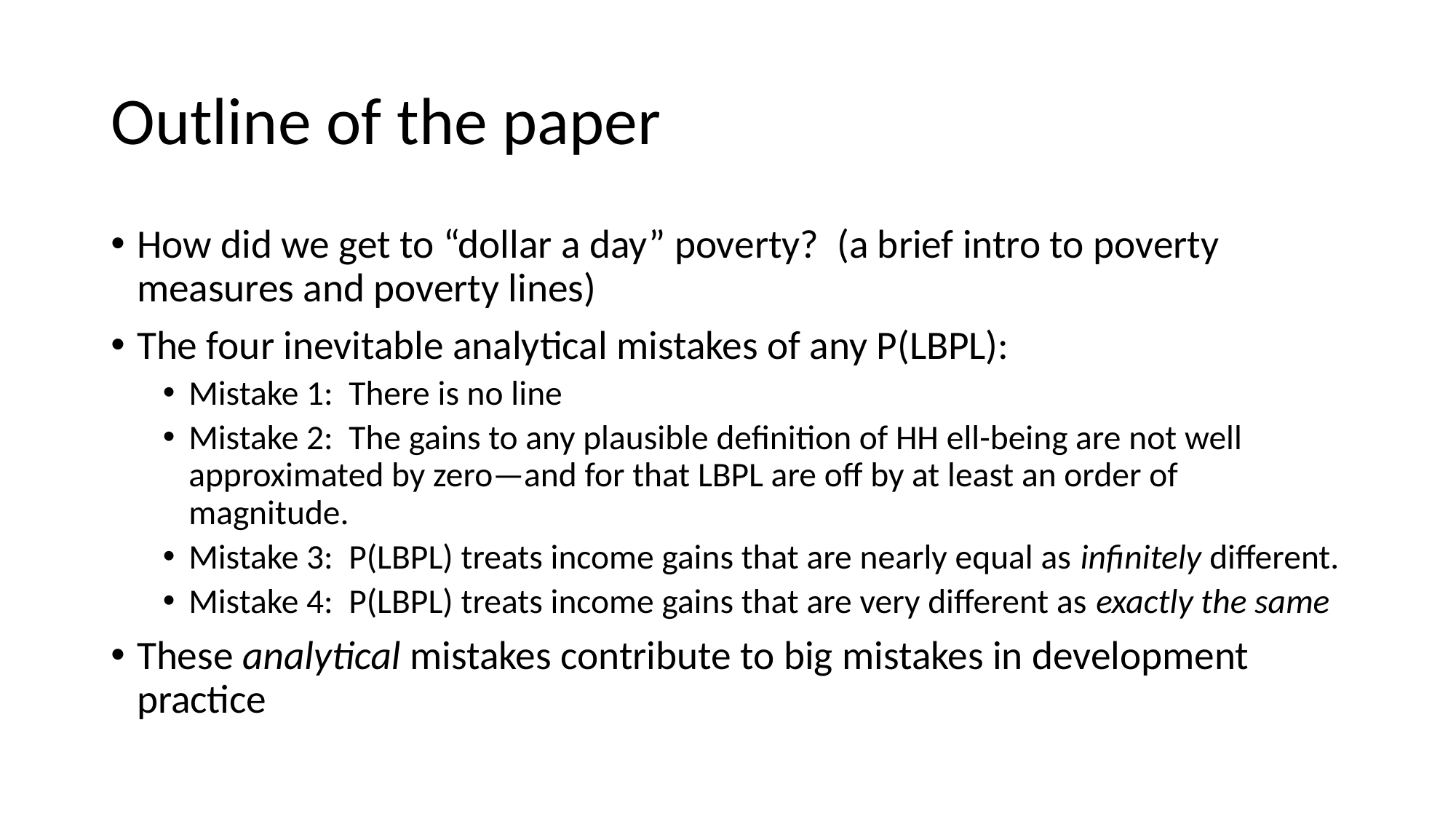

# Outline of the paper
How did we get to “dollar a day” poverty?  (a brief intro to poverty measures and poverty lines)
The four inevitable analytical mistakes of any P(LBPL):
Mistake 1:  There is no line
Mistake 2:  The gains to any plausible definition of HH ell-being are not well approximated by zero—and for that LBPL are off by at least an order of magnitude.
Mistake 3:  P(LBPL) treats income gains that are nearly equal as infinitely different.
Mistake 4:  P(LBPL) treats income gains that are very different as exactly the same
These analytical mistakes contribute to big mistakes in development practice